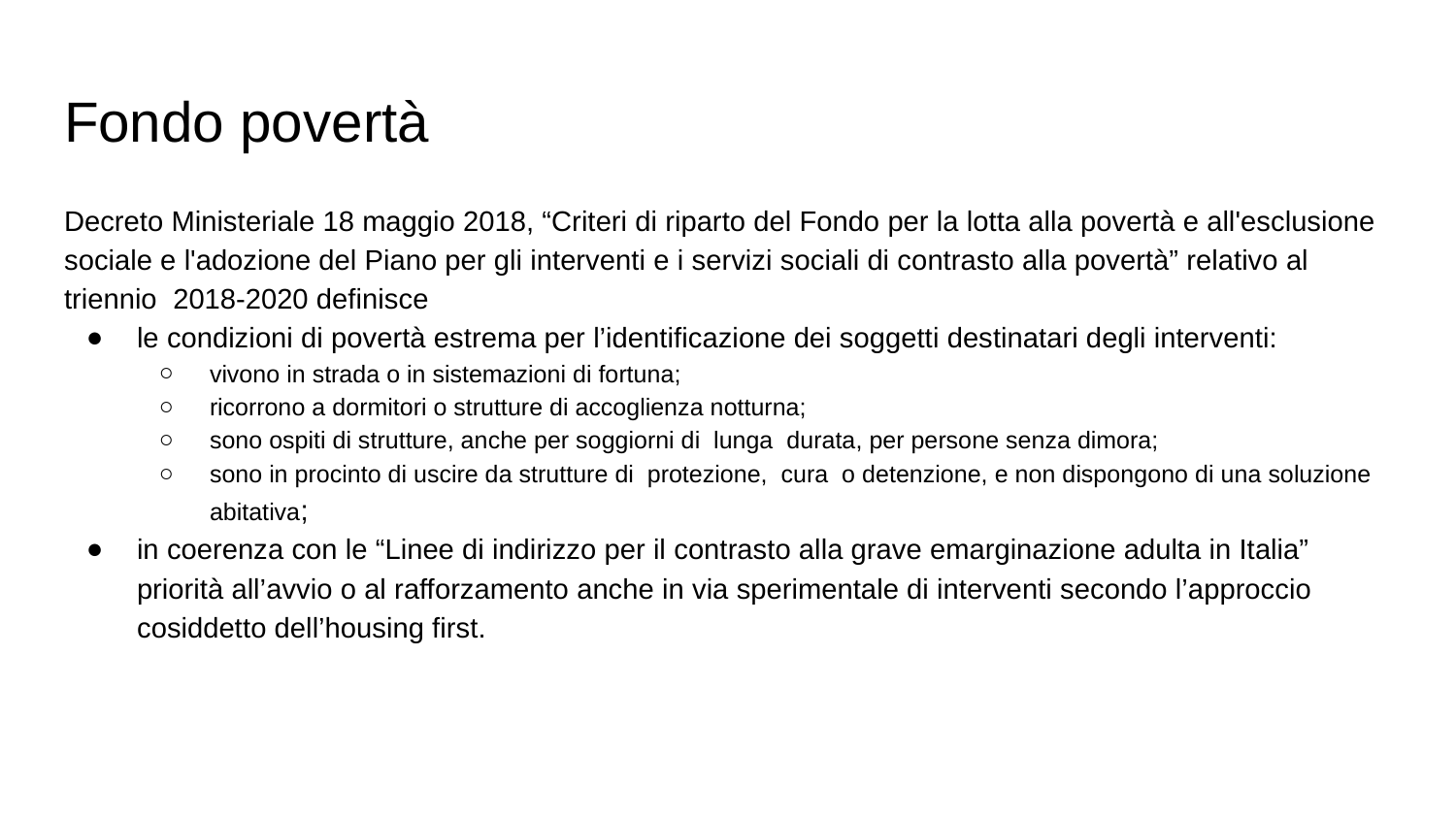

# Fondo povertà
Decreto Ministeriale 18 maggio 2018, “Criteri di riparto del Fondo per la lotta alla povertà e all'esclusione sociale e l'adozione del Piano per gli interventi e i servizi sociali di contrasto alla povertà” relativo al  triennio  2018-2020 definisce
le condizioni di povertà estrema per l’identificazione dei soggetti destinatari degli interventi:
vivono in strada o in sistemazioni di fortuna;
ricorrono a dormitori o strutture di accoglienza notturna;
sono ospiti di strutture, anche per soggiorni di  lunga  durata, per persone senza dimora;
sono in procinto di uscire da strutture di  protezione,  cura  o detenzione, e non dispongono di una soluzione abitativa;
in coerenza con le “Linee di indirizzo per il contrasto alla grave emarginazione adulta in Italia” priorità all’avvio o al rafforzamento anche in via sperimentale di interventi secondo l’approccio cosiddetto dell’housing first.